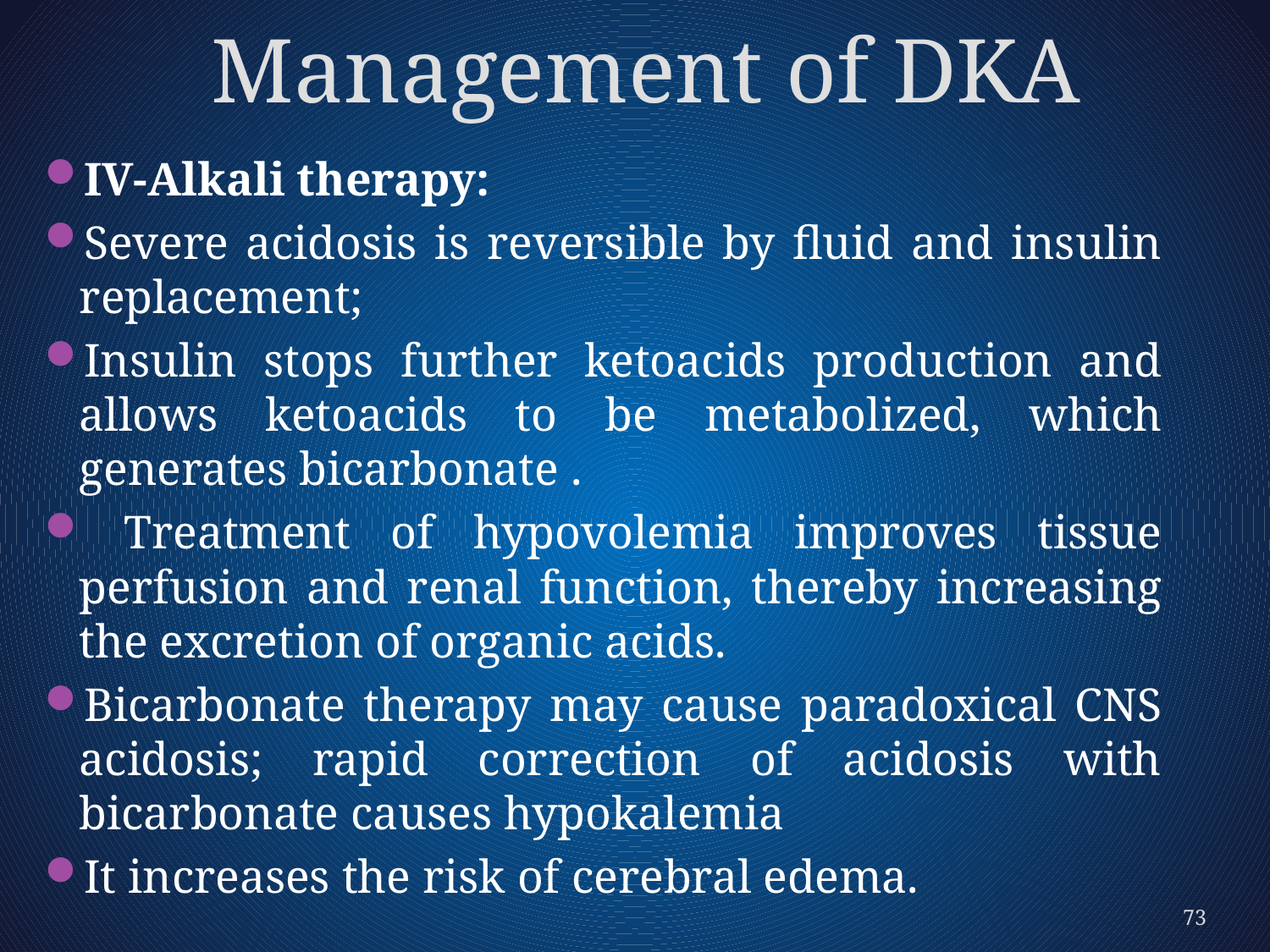

# Management of DKA
IV-Alkali therapy:
Severe acidosis is reversible by ﬂuid and insulin replacement;
Insulin stops further ketoacids production and allows ketoacids to be metabolized, which generates bicarbonate .
 Treatment of hypovolemia improves tissue perfusion and renal function, thereby increasing the excretion of organic acids.
Bicarbonate therapy may cause paradoxical CNS acidosis; rapid correction of acidosis with bicarbonate causes hypokalemia
It increases the risk of cerebral edema.
73